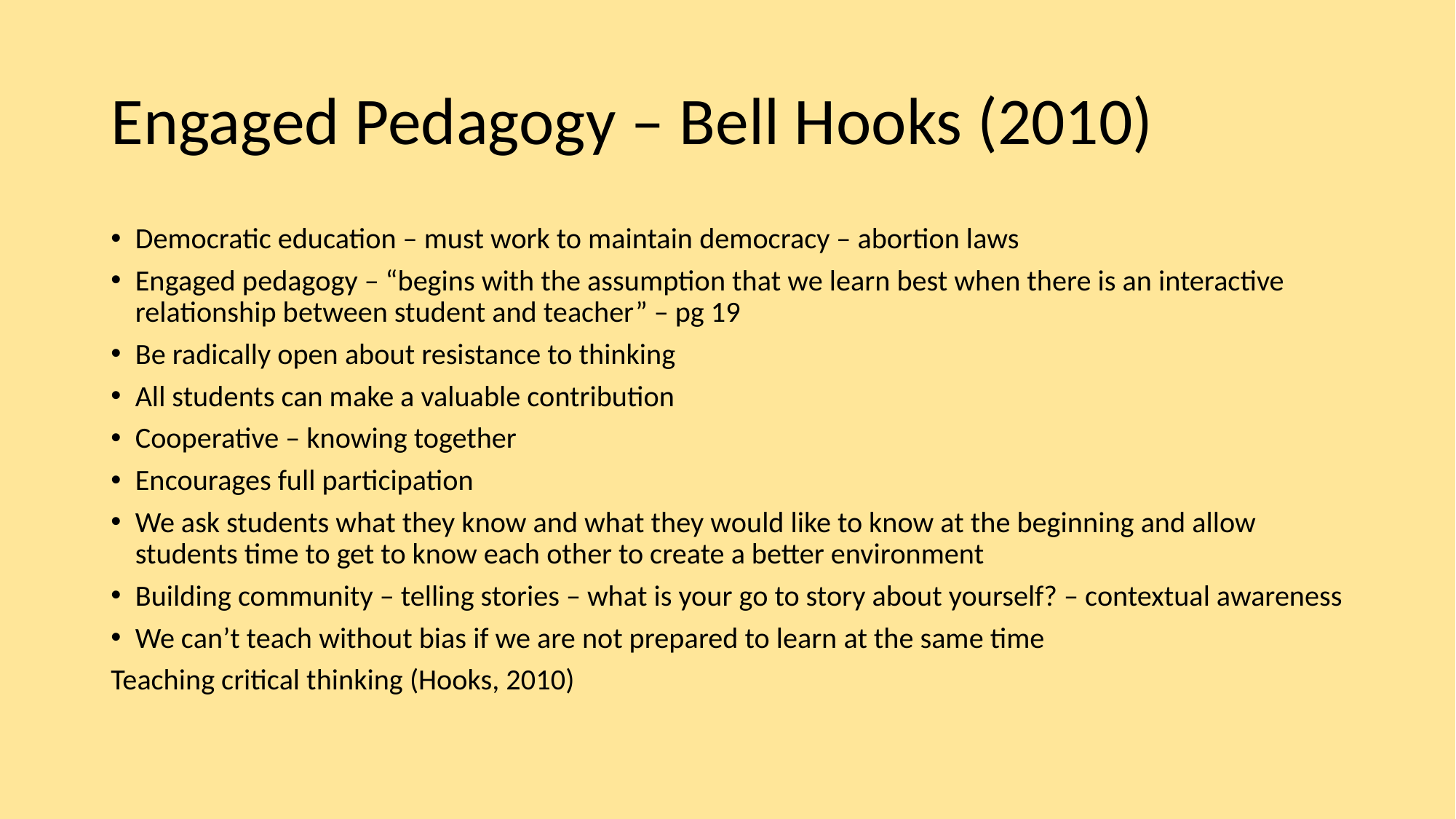

# Engaged Pedagogy – Bell Hooks (2010)
Democratic education – must work to maintain democracy – abortion laws
Engaged pedagogy – “begins with the assumption that we learn best when there is an interactive relationship between student and teacher” – pg 19
Be radically open about resistance to thinking
All students can make a valuable contribution
Cooperative – knowing together
Encourages full participation
We ask students what they know and what they would like to know at the beginning and allow students time to get to know each other to create a better environment
Building community – telling stories – what is your go to story about yourself? – contextual awareness
We can’t teach without bias if we are not prepared to learn at the same time
Teaching critical thinking (Hooks, 2010)